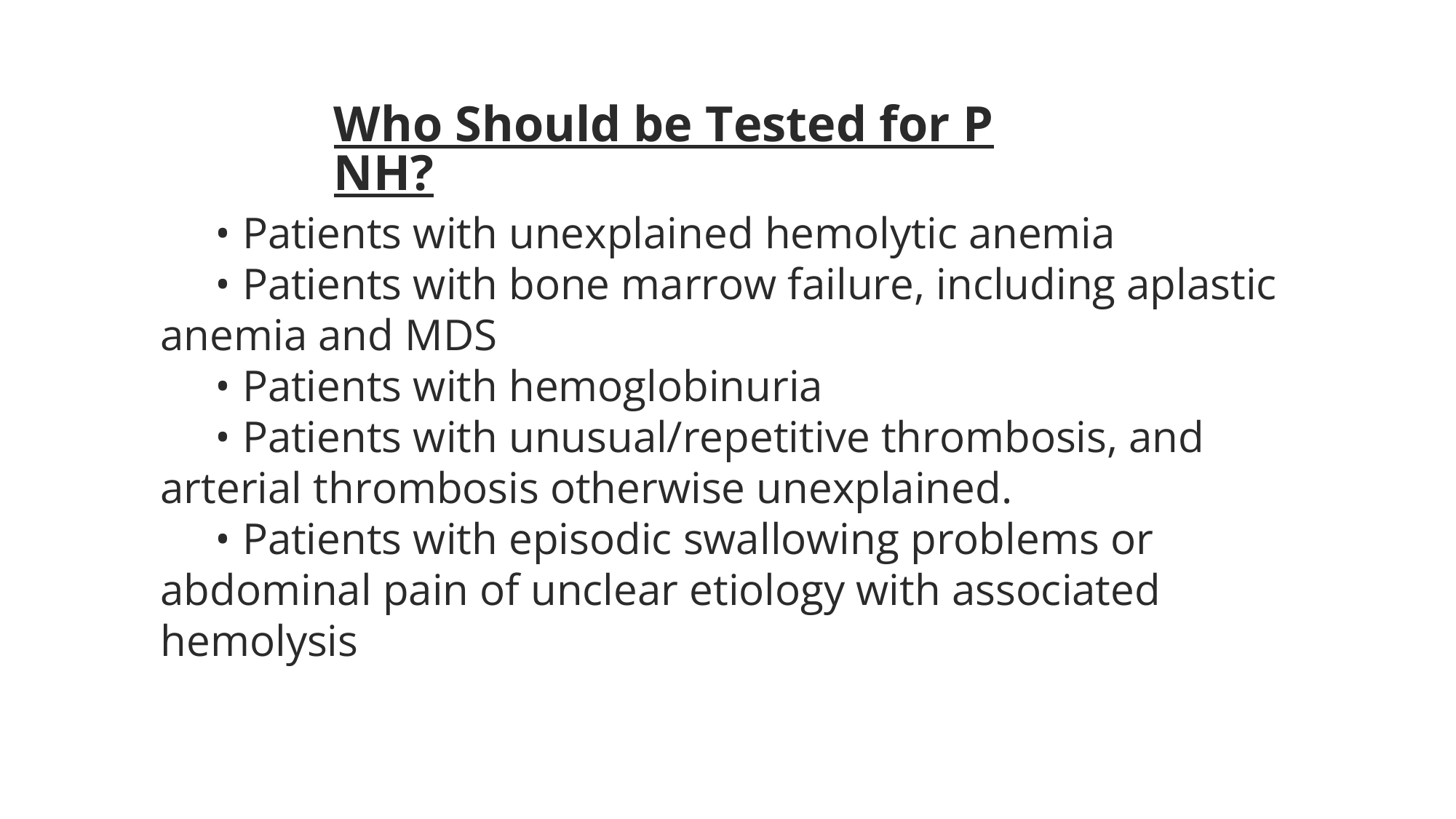

Who Should be Tested for PNH?
• Patients with unexplained hemolytic anemia
• Patients with bone marrow failure, including aplastic anemia and MDS
• Patients with hemoglobinuria
• Patients with unusual/repetitive thrombosis, and arterial thrombosis otherwise unexplained.
• Patients with episodic swallowing problems or abdominal pain of unclear etiology with associated hemolysis